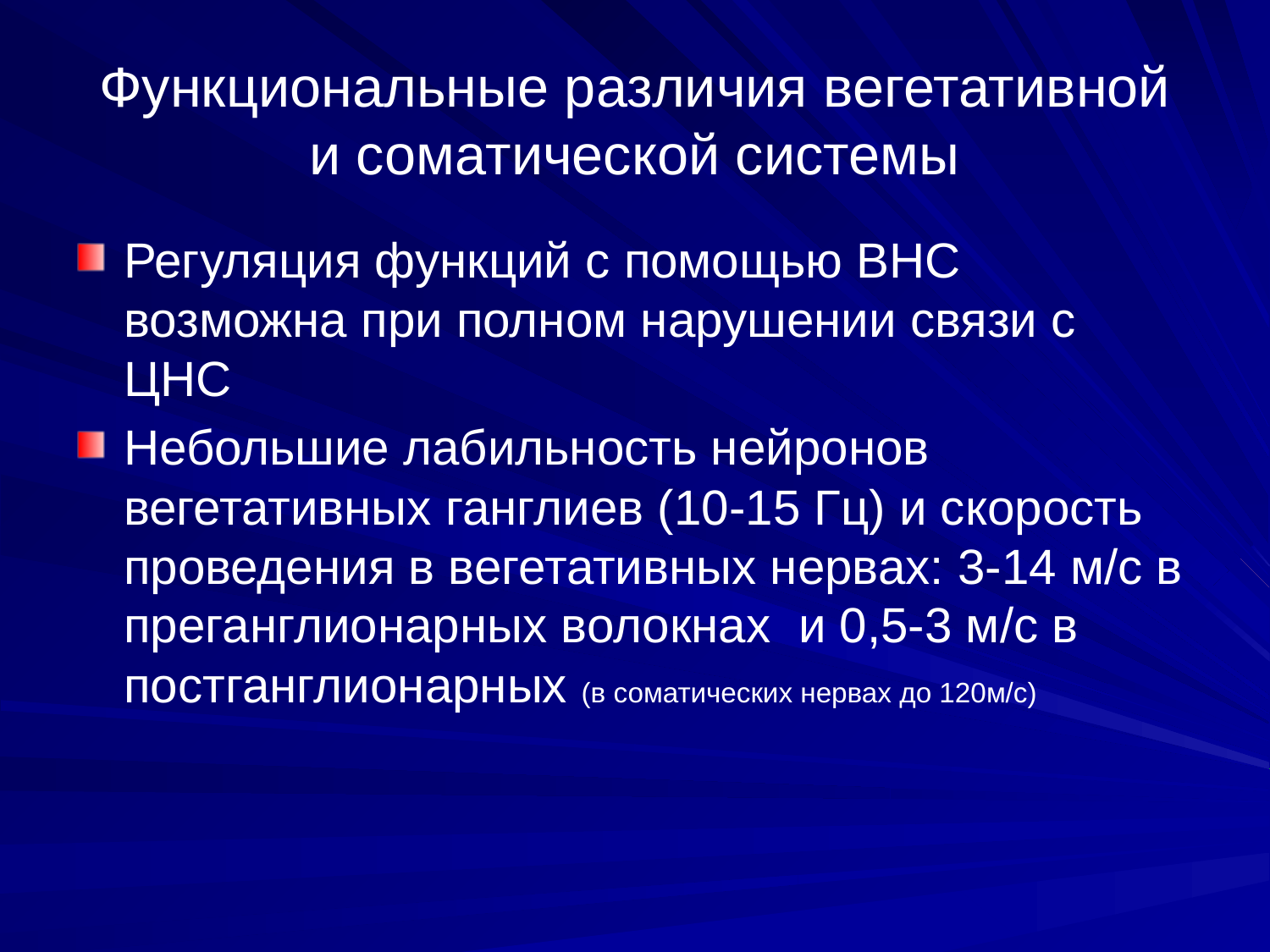

# Функциональные различия вегетативной и соматической системы
Регуляция функций с помощью ВНС возможна при полном нарушении связи с ЦНС
Небольшие лабильность нейронов вегетативных ганглиев (10-15 Гц) и скорость проведения в вегетативных нервах: 3-14 м/с в преганглионарных волокнах  и 0,5-3 м/с в постганглионарных (в соматических нервах до 120м/с)